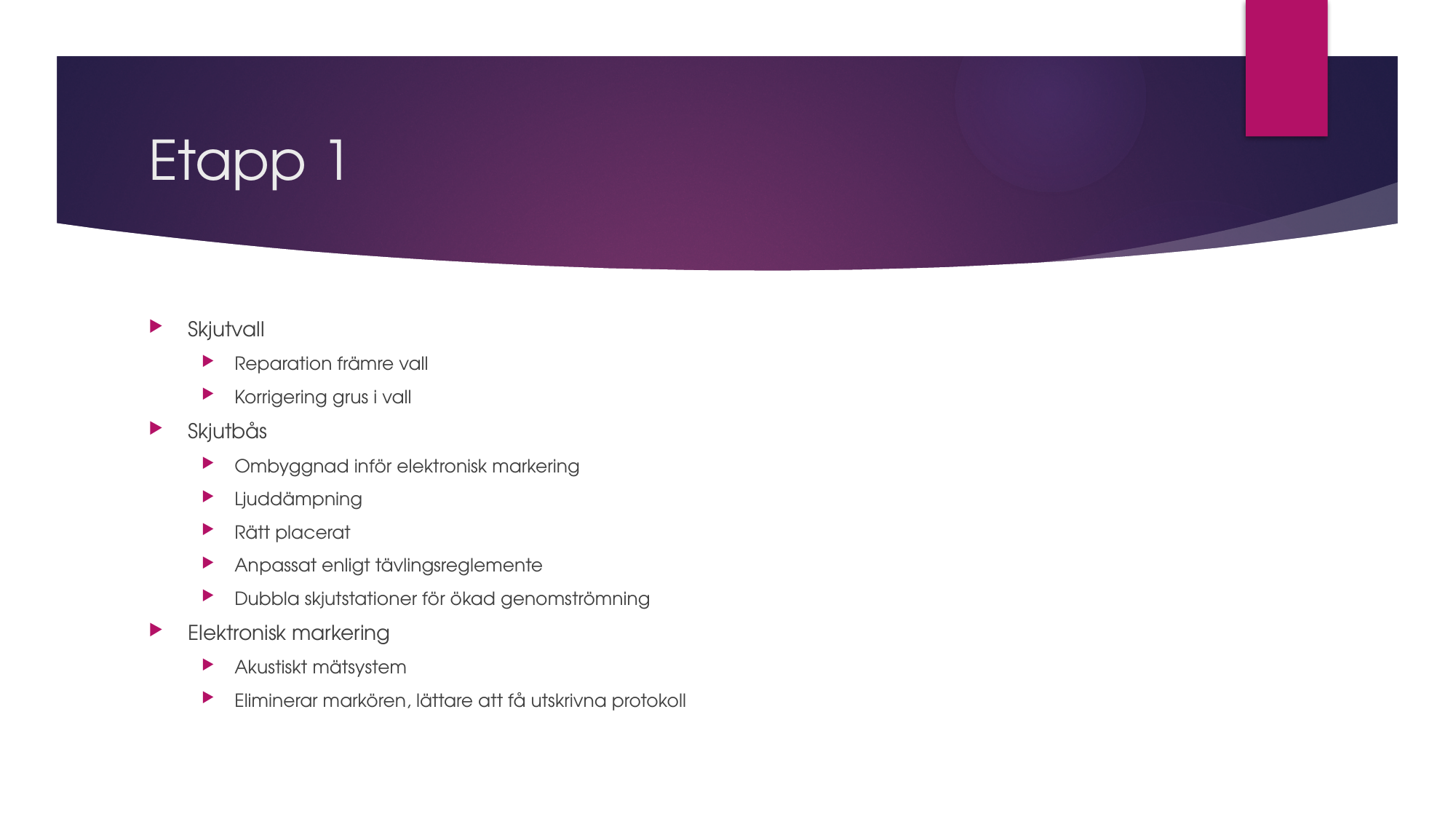

# Etapp 1
Skjutvall
Reparation främre vall
Korrigering grus i vall
Skjutbås
Ombyggnad inför elektronisk markering
Ljuddämpning
Rätt placerat
Anpassat enligt tävlingsreglemente
Dubbla skjutstationer för ökad genomströmning
Elektronisk markering
Akustiskt mätsystem
Eliminerar markören, lättare att få utskrivna protokoll